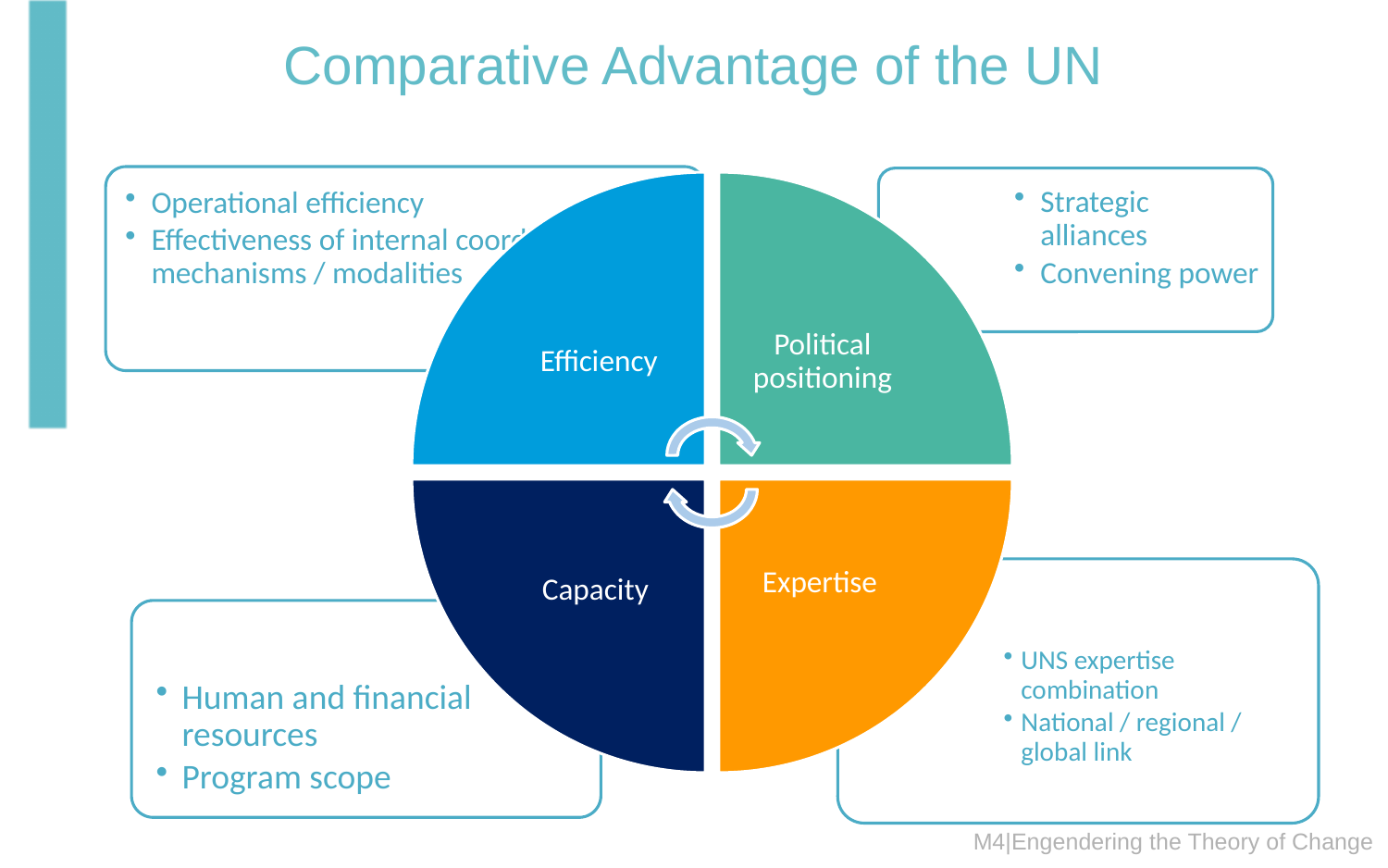

# Comparative Advantage of the UN
UNS expertise combination
National / regional / global link
Human and financial resources
Program scope
Strategic alliances
Convening power
Operational efficiency
Effectiveness of internal coordination mechanisms / modalities
Efficiency
Political positioning
Expertise
Capacity
M4|Engendering the Theory of Change